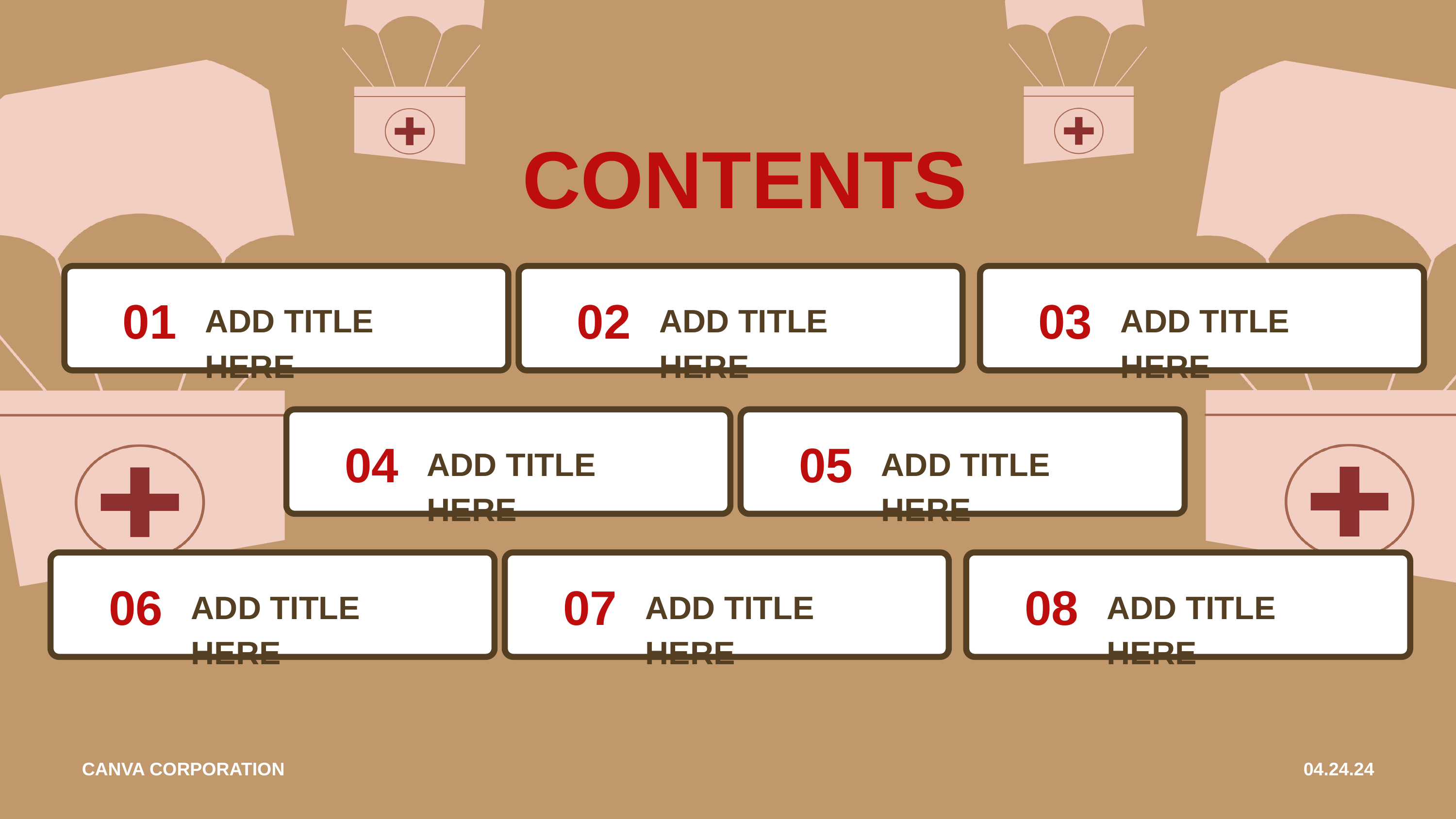

CONTENTS

01
ADD TITLE HERE

02
ADD TITLE HERE

03
ADD TITLE HERE

04
ADD TITLE HERE

05
ADD TITLE HERE

06
ADD TITLE HERE

07
ADD TITLE HERE

08
ADD TITLE HERE
CANVA CORPORATION
04.24.24